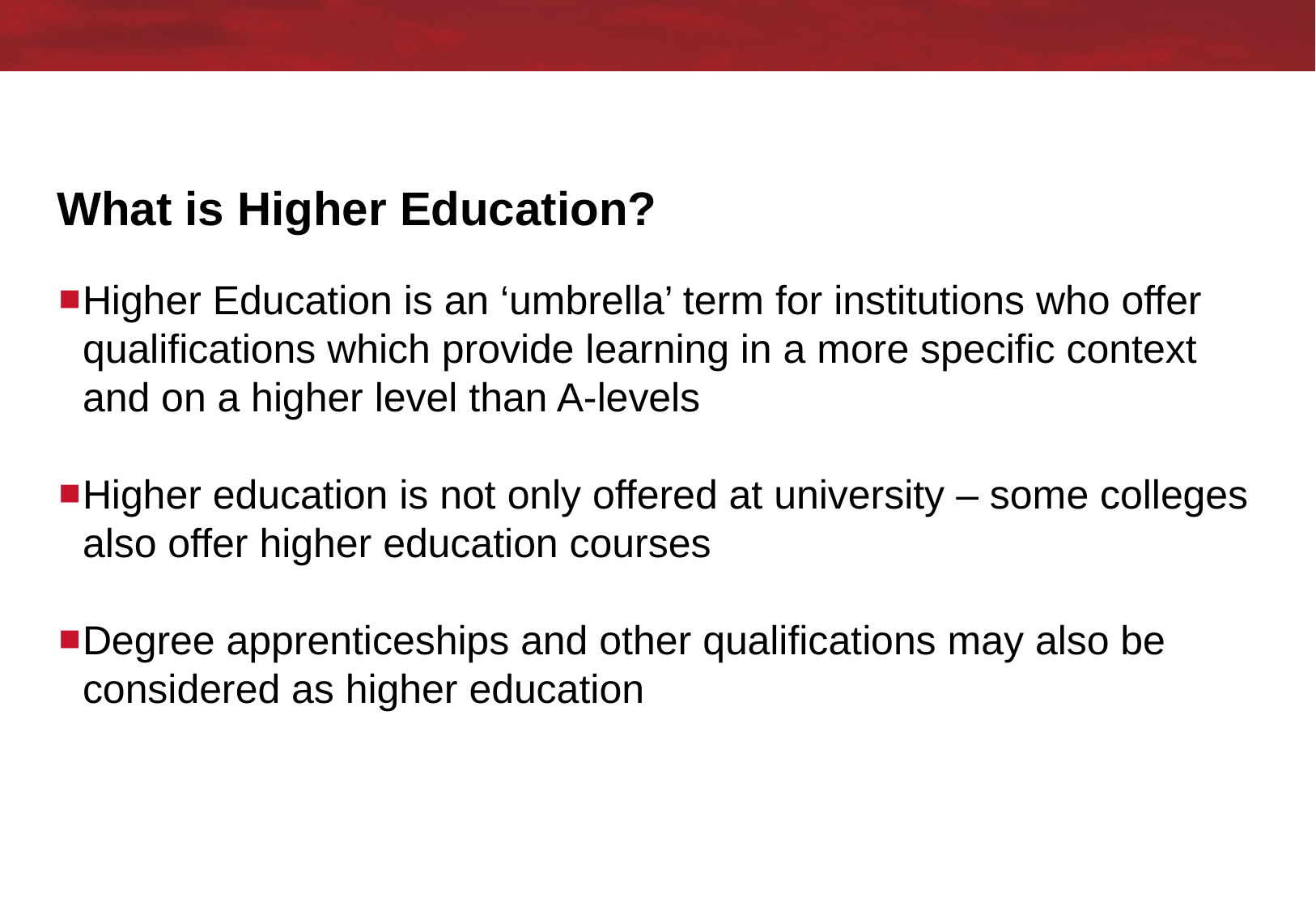

# What is Higher Education?
Higher Education is an ‘umbrella’ term for institutions who offer qualifications which provide learning in a more specific context and on a higher level than A-levels

Higher education is not only offered at university – some colleges also offer higher education courses

Degree apprenticeships and other qualifications may also be considered as higher education